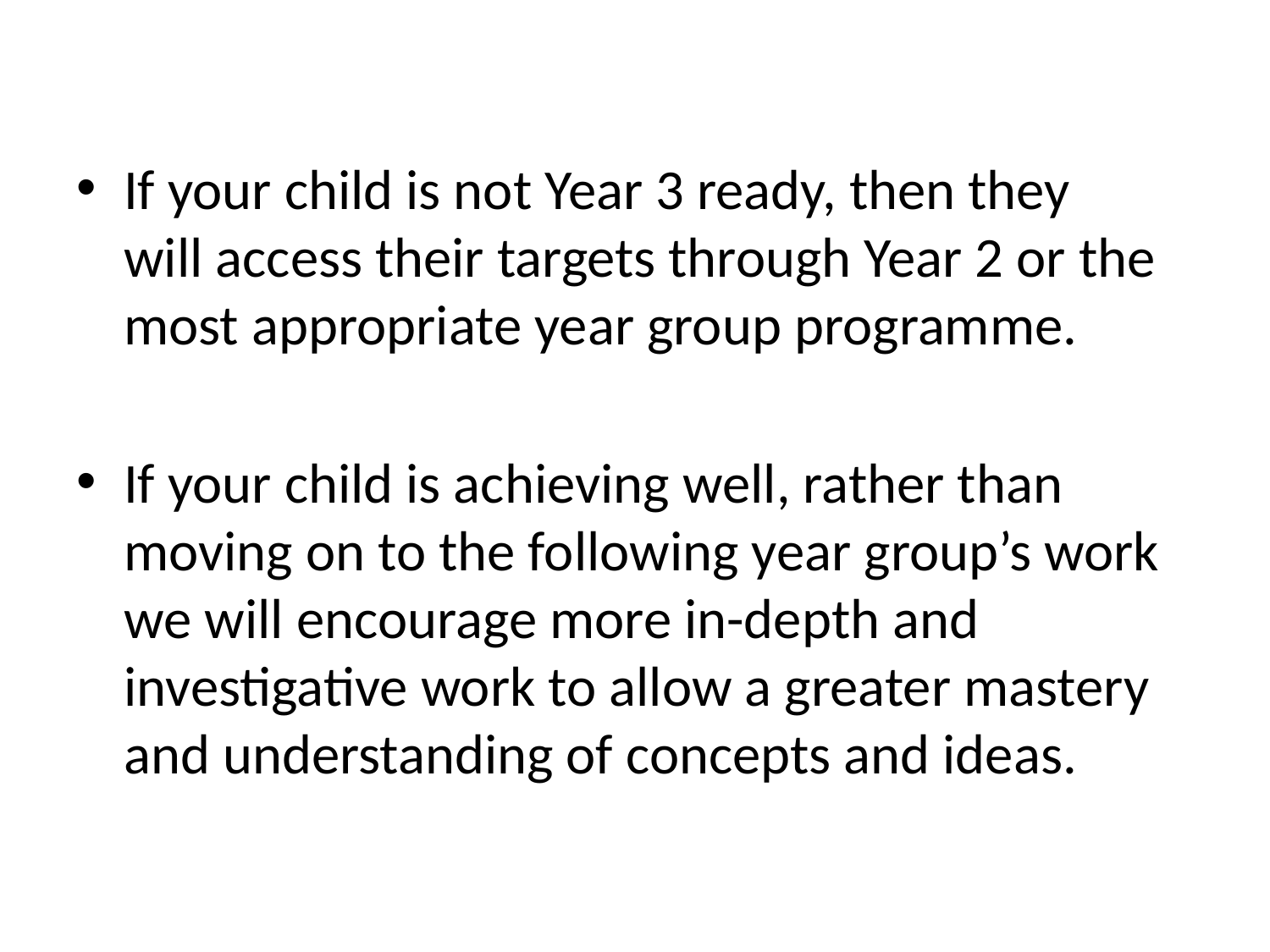

If your child is not Year 3 ready, then they will access their targets through Year 2 or the most appropriate year group programme.

If your child is achieving well, rather than moving on to the following year group’s work we will encourage more in-depth and investigative work to allow a greater mastery and understanding of concepts and ideas.